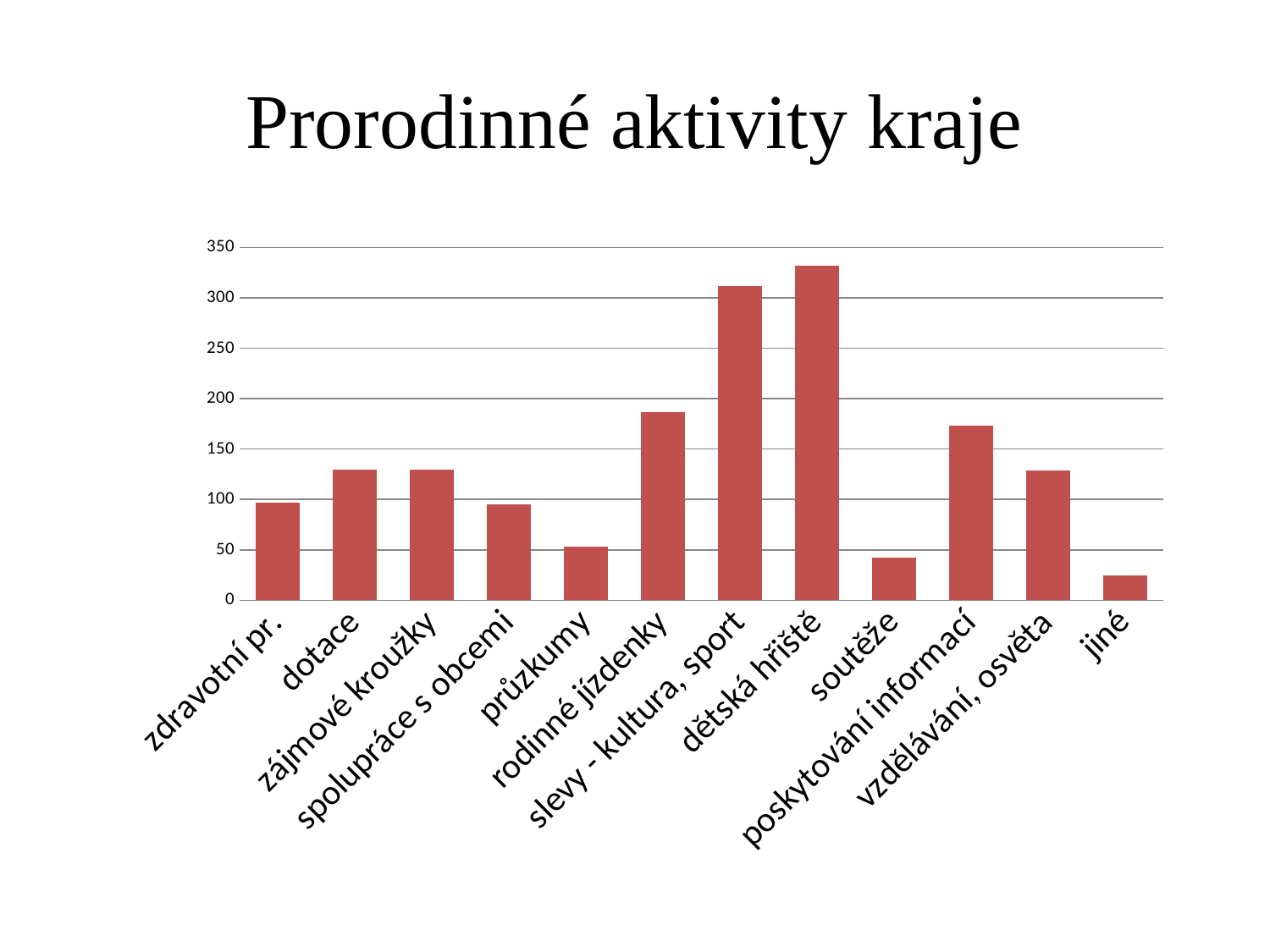

# Prorodinné aktivity kraje

### Chart

| Category |  |
|---|---|
| zdravotní pr. | 97.0 |
| dotace | 130.0 |
| zájmové kroužky | 130.0 |
| spolupráce s obcemi | 95.0 |
| průzkumy | 53.0 |
| rodinné jízdenky | 187.0 |
| slevy - kultura, sport | 312.0 |
| dětská hřiště | 332.0 |
| soutěže | 42.0 |
| poskytování informací | 173.0 |
| vzdělávání, osvěta | 129.0 |
| jiné | 25.0 |